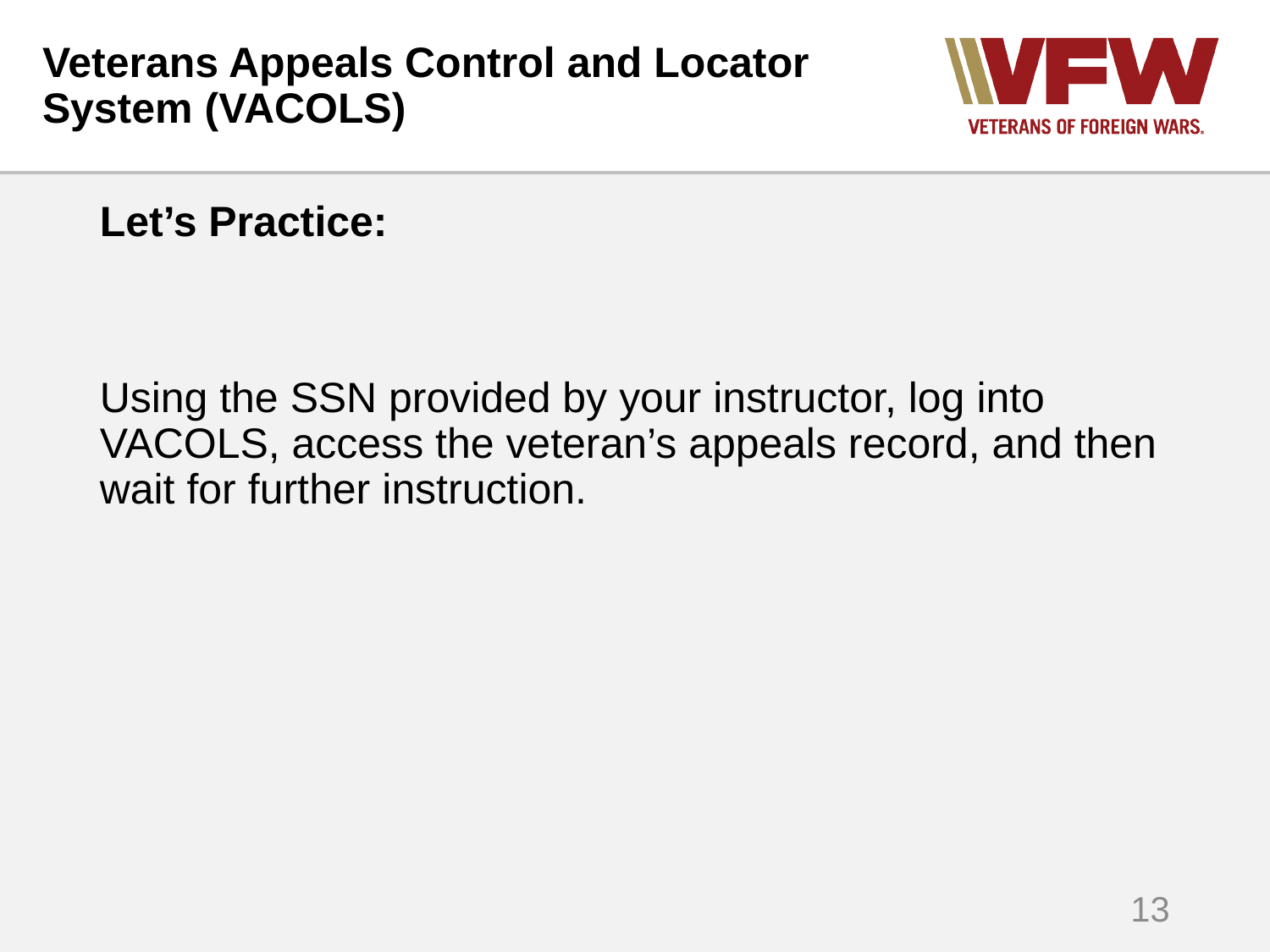

# Veterans Appeals Control and Locator System (VACOLS)
Let’s Practice:

Using the SSN provided by your instructor, log into VACOLS, access the veteran’s appeals record, and then wait for further instruction.

13